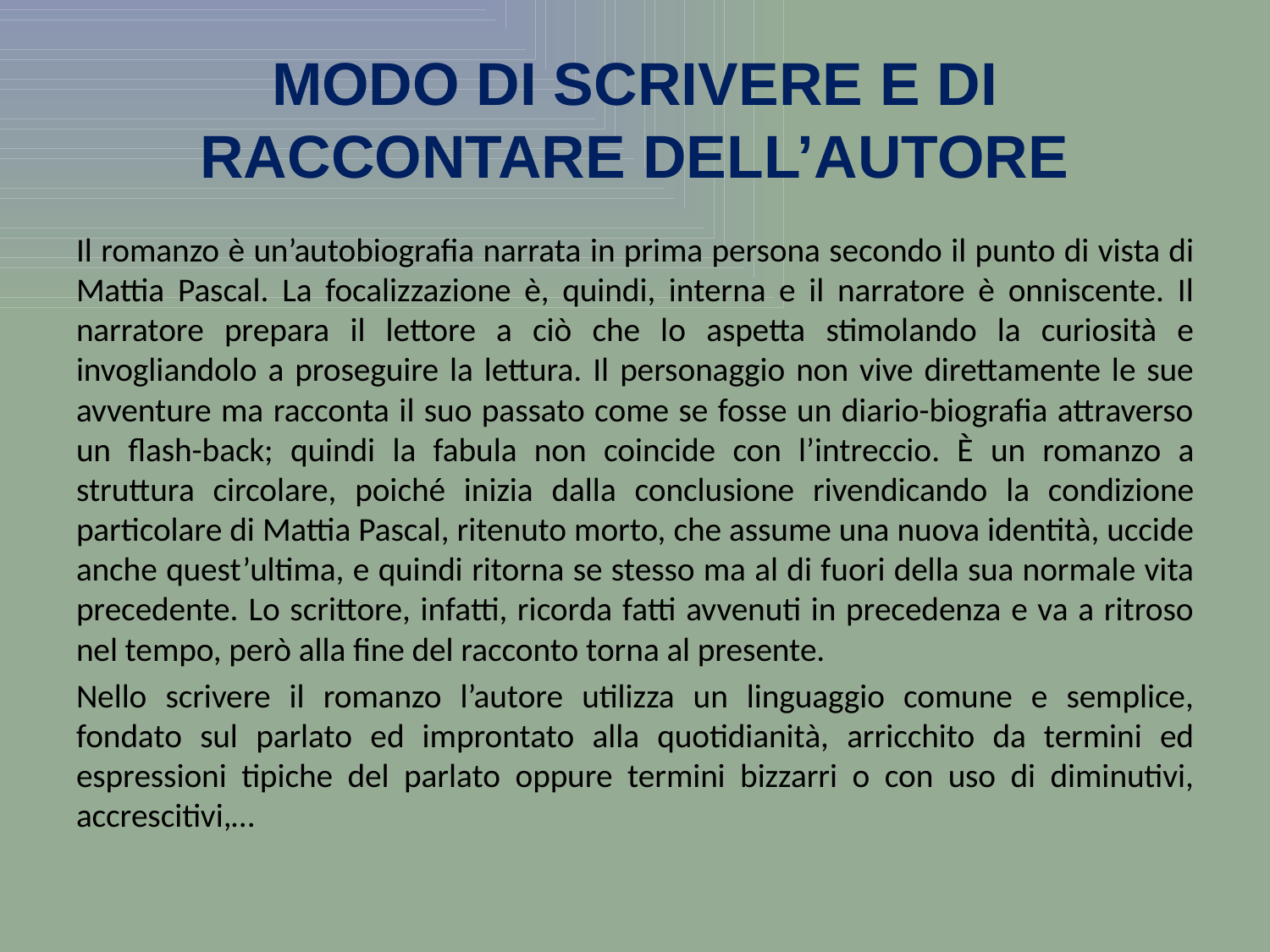

# MODO DI SCRIVERE E DI RACCONTARE DELL’AUTORE
Il romanzo è un’autobiografia narrata in prima persona secondo il punto di vista di Mattia Pascal. La focalizzazione è, quindi, interna e il narratore è onniscente. Il narratore prepara il lettore a ciò che lo aspetta stimolando la curiosità e invogliandolo a proseguire la lettura. Il personaggio non vive direttamente le sue avventure ma racconta il suo passato come se fosse un diario-biografia attraverso un flash-back; quindi la fabula non coincide con l’intreccio. È un romanzo a struttura circolare, poiché inizia dalla conclusione rivendicando la condizione particolare di Mattia Pascal, ritenuto morto, che assume una nuova identità, uccide anche quest’ultima, e quindi ritorna se stesso ma al di fuori della sua normale vita precedente. Lo scrittore, infatti, ricorda fatti avvenuti in precedenza e va a ritroso nel tempo, però alla fine del racconto torna al presente.
Nello scrivere il romanzo l’autore utilizza un linguaggio comune e semplice, fondato sul parlato ed improntato alla quotidianità, arricchito da termini ed espressioni tipiche del parlato oppure termini bizzarri o con uso di diminutivi, accrescitivi,…